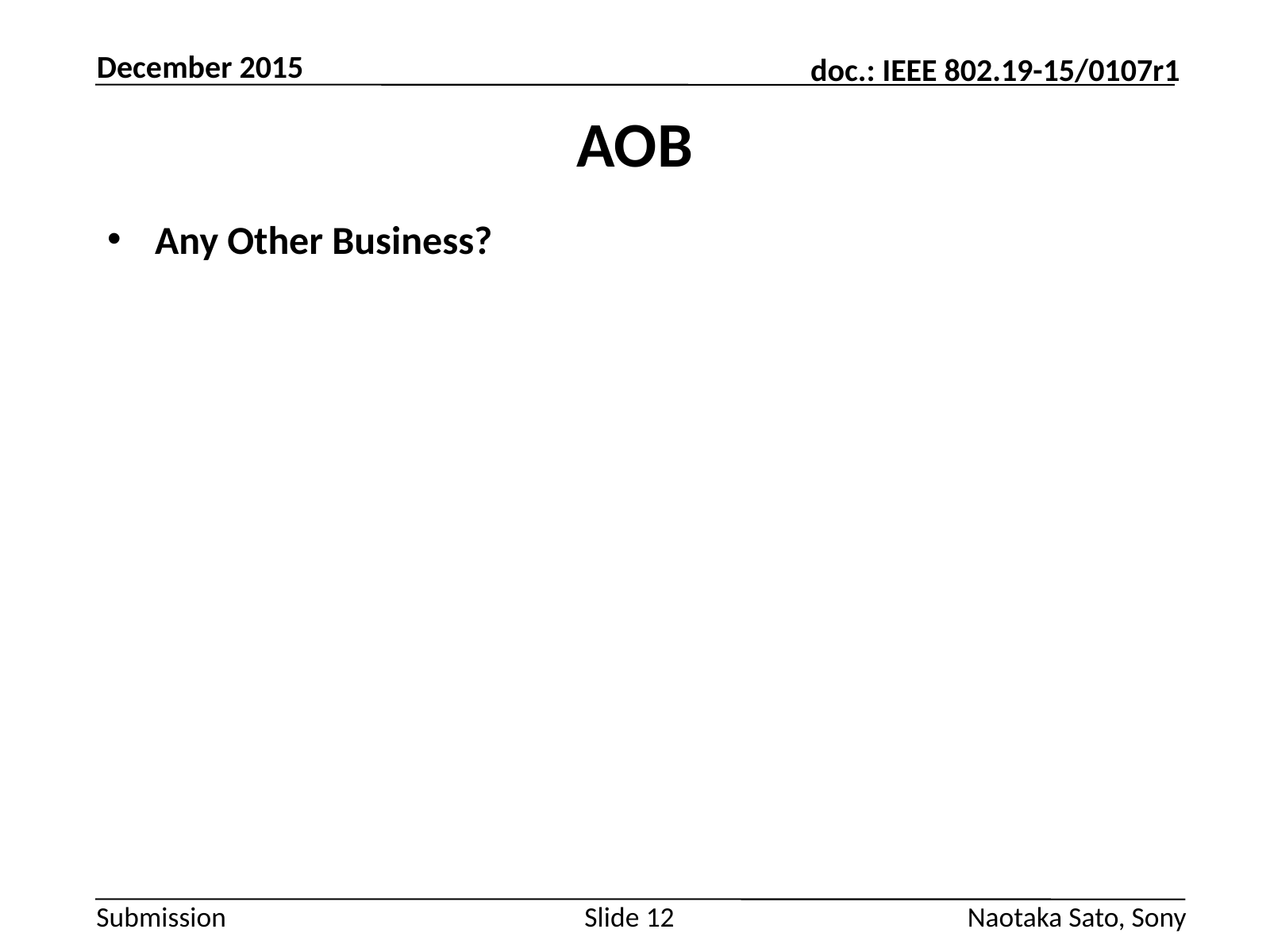

December 2015
# AOB
Any Other Business?
Slide 12
Naotaka Sato, Sony